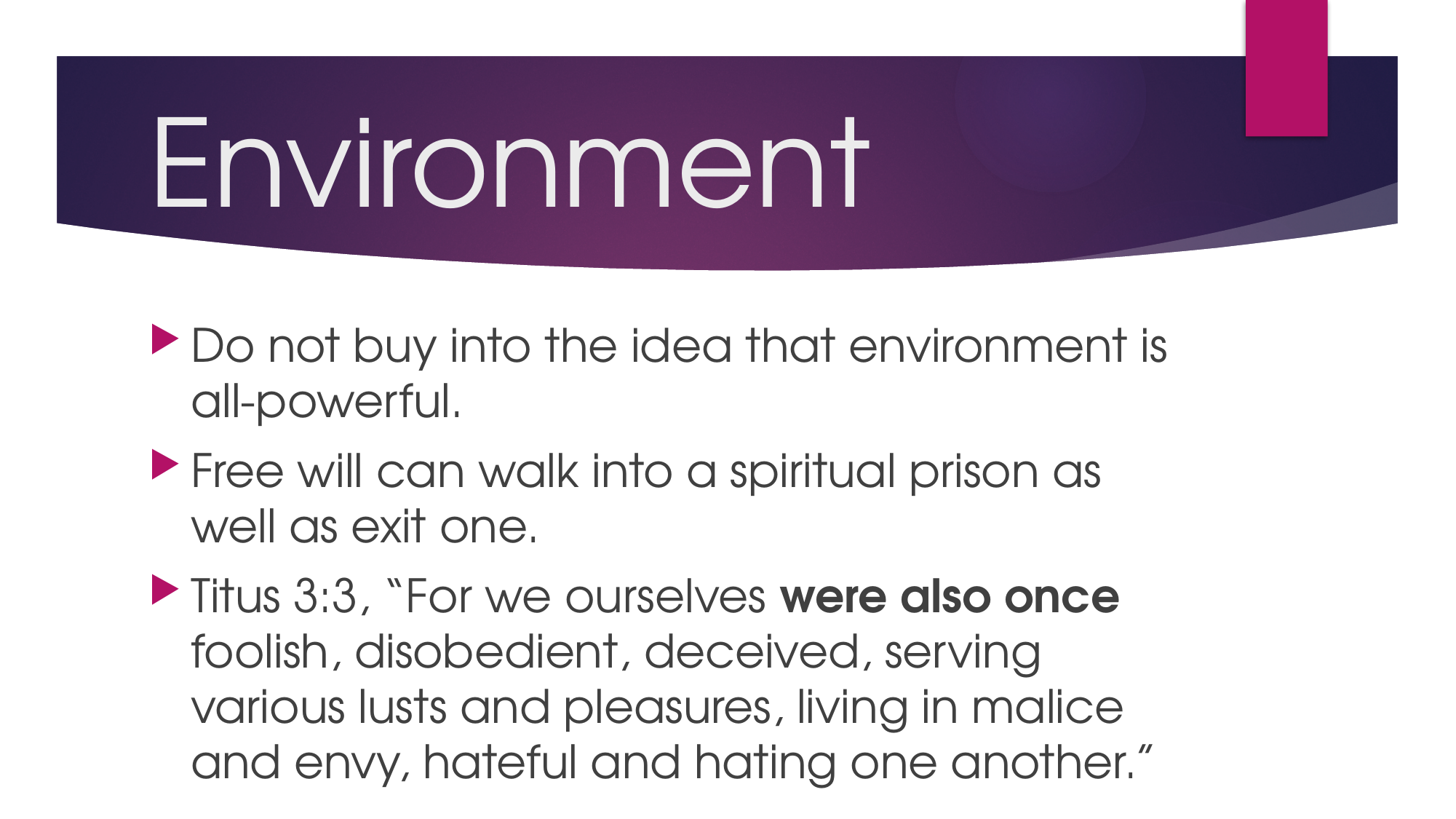

# Environment
Do not buy into the idea that environment is all-powerful.
Free will can walk into a spiritual prison as well as exit one.
Titus 3:3, “For we ourselves were also once foolish, disobedient, deceived, serving various lusts and pleasures, living in malice and envy, hateful and hating one another.”